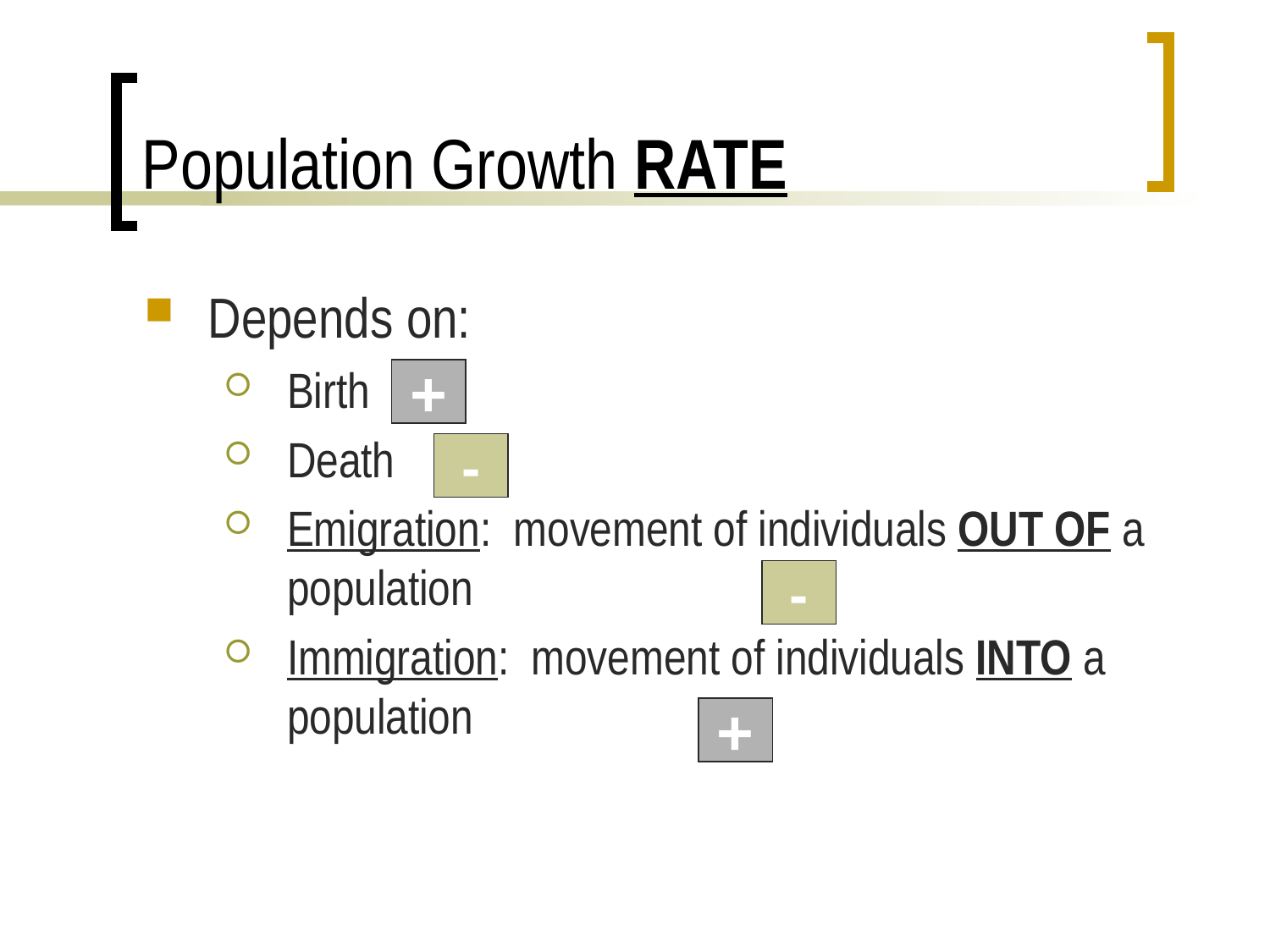

# Population Growth RATE
Depends on:
Birth
Death
Emigration:  movement of individuals OUT OF a population
Immigration:  movement of individuals INTO a population
+
-
-
+